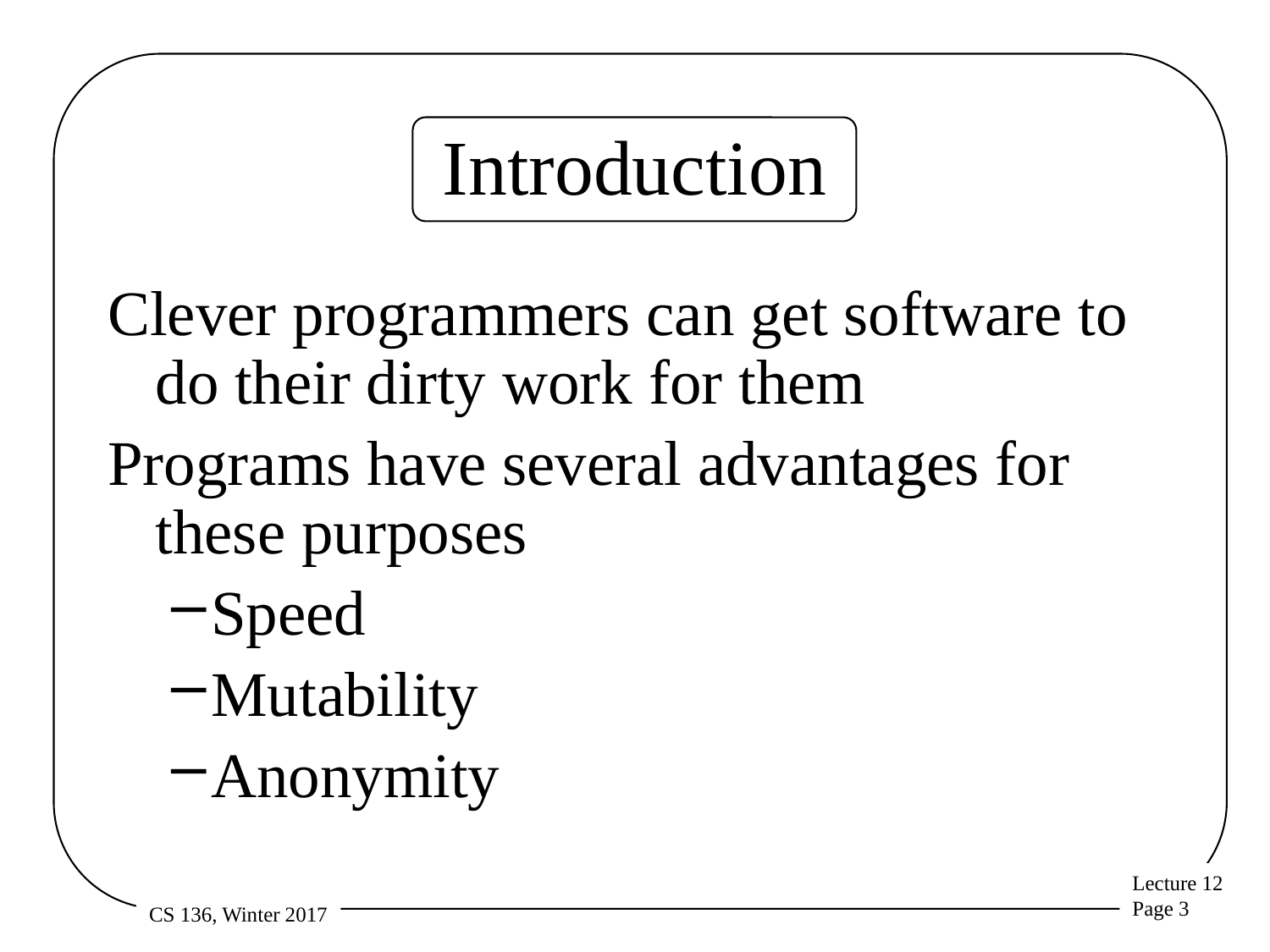

# Introduction

Clever programmers can get software to do their dirty work for them
Programs have several advantages for these purposes
Speed
Mutability
Anonymity